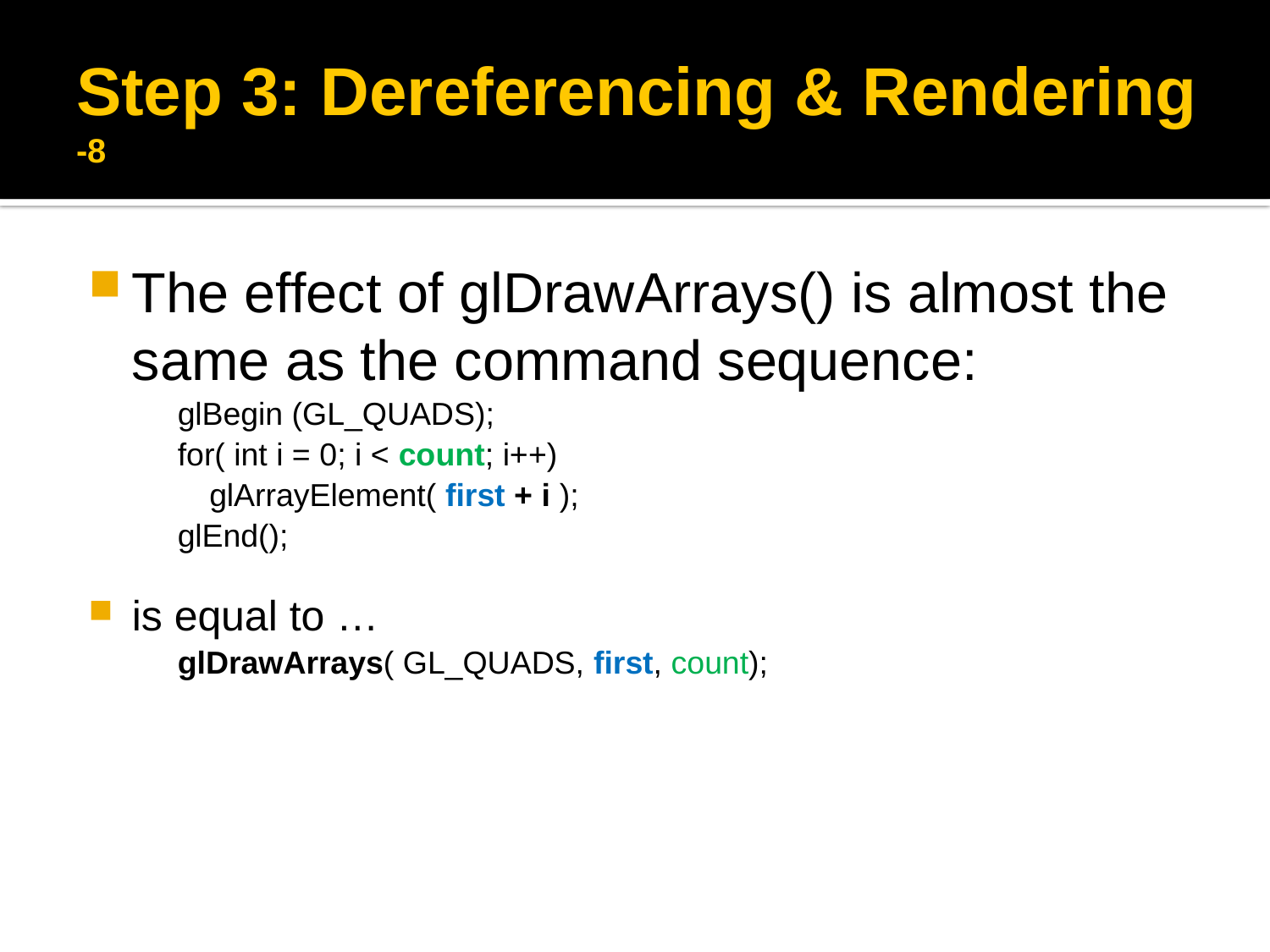

# Step 3: Dereferencing & Rendering -8
The effect of glDrawArrays() is almost the same as the command sequence:
glBegin (GL_QUADS);
for( int i = 0; i < count; i++)
	glArrayElement( first + i );
glEnd();

is equal to …
glDrawArrays( GL_QUADS, first, count);